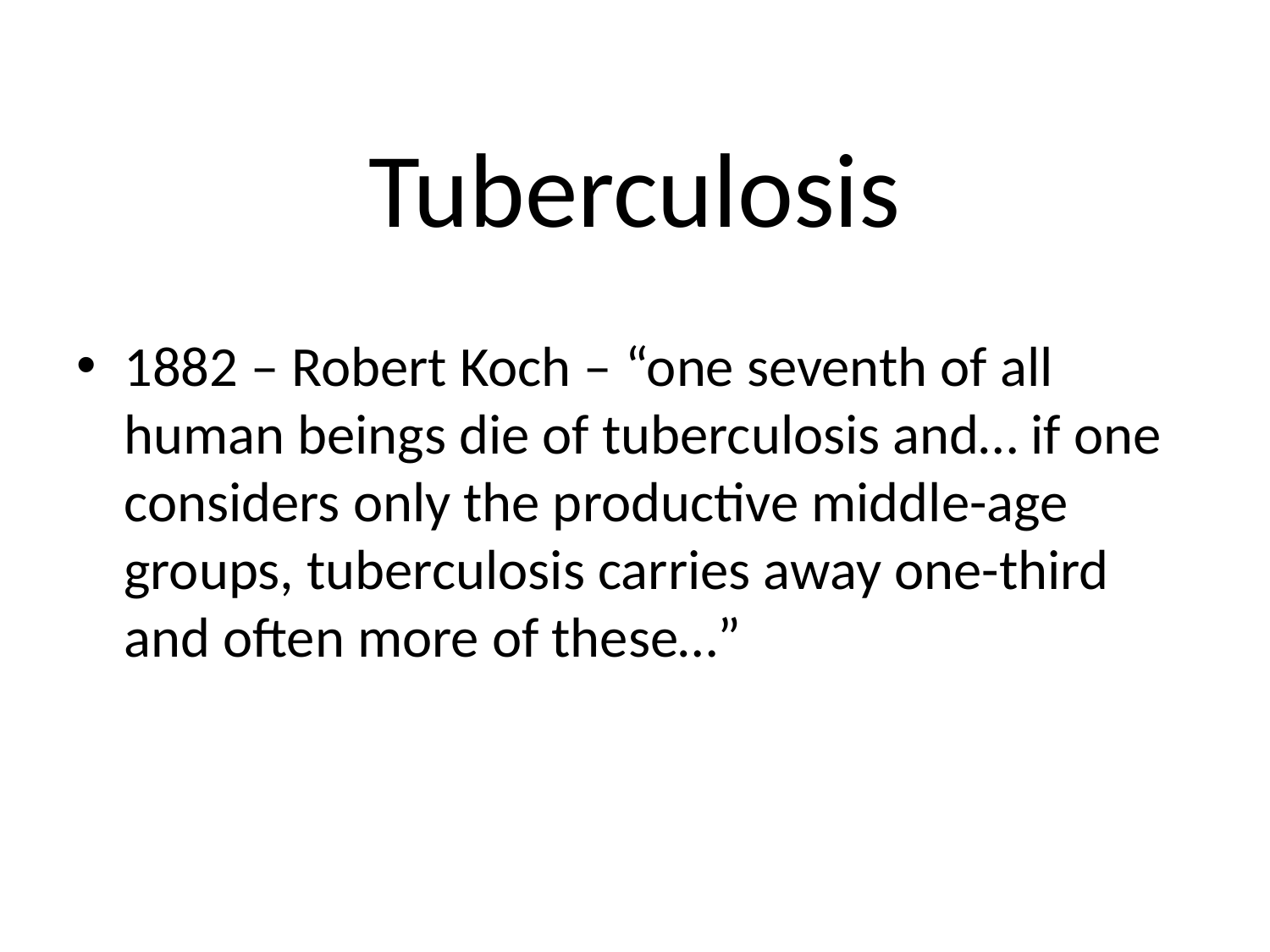

# Tuberculosis
1882 – Robert Koch – “one seventh of all human beings die of tuberculosis and… if one considers only the productive middle-age groups, tuberculosis carries away one-third and often more of these…”